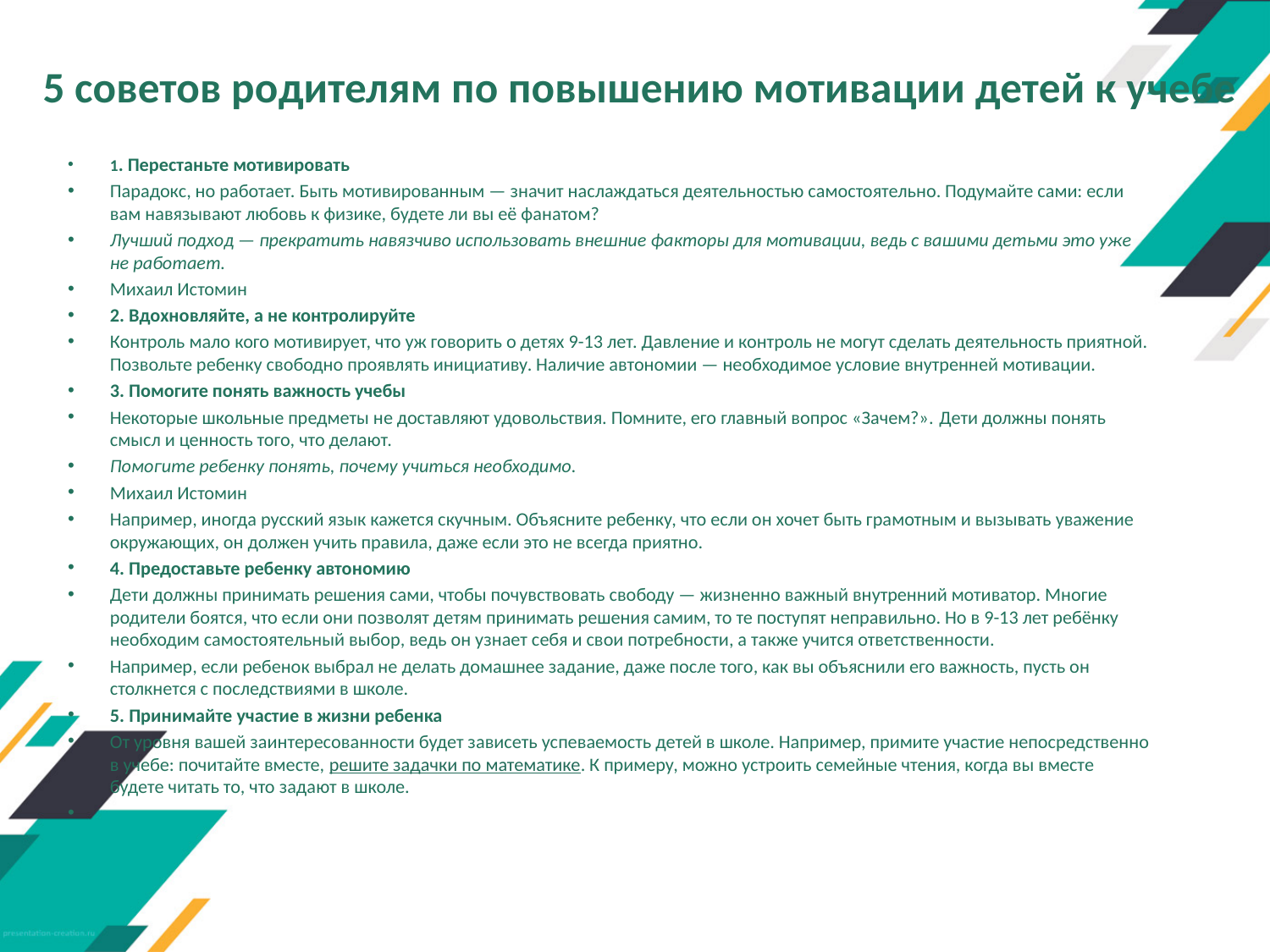

# 5 советов родителям по повышению мотивации детей к учебе
1. Перестаньте мотивировать
Парадокс, но работает. Быть мотивированным — значит наслаждаться деятельностью самостоятельно. Подумайте сами: если вам навязывают любовь к физике, будете ли вы её фанатом?
Лучший подход — прекратить навязчиво использовать внешние факторы для мотивации, ведь с вашими детьми это уже не работает.
Михаил Истомин
2. Вдохновляйте, а не контролируйте
Контроль мало кого мотивирует, что уж говорить о детях 9-13 лет. Давление и контроль не могут сделать деятельность приятной. Позвольте ребенку свободно проявлять инициативу. Наличие автономии — необходимое условие внутренней мотивации.
3. Помогите понять важность учебы
Некоторые школьные предметы не доставляют удовольствия. Помните, его главный вопрос «Зачем?». Дети должны понять смысл и ценность того, что делают.
Помогите ребенку понять, почему учиться необходимо.
Михаил Истомин
Например, иногда русский язык кажется скучным. Объясните ребенку, что если он хочет быть грамотным и вызывать уважение окружающих, он должен учить правила, даже если это не всегда приятно.
4. Предоставьте ребенку автономию
Дети должны принимать решения сами, чтобы почувствовать свободу — жизненно важный внутренний мотиватор. Многие родители боятся, что если они позволят детям принимать решения самим, то те поступят неправильно. Но в 9-13 лет ребёнку необходим самостоятельный выбор, ведь он узнает себя и свои потребности, а также учится ответственности.
Например, если ребенок выбрал не делать домашнее задание, даже после того, как вы объяснили его важность, пусть он столкнется с последствиями в школе.
5. Принимайте участие в жизни ребенка
От уровня вашей заинтересованности будет зависеть успеваемость детей в школе. Например, примите участие непосредственно в учебе: почитайте вместе, решите задачки по математике. К примеру, можно устроить семейные чтения, когда вы вместе будете читать то, что задают в школе.